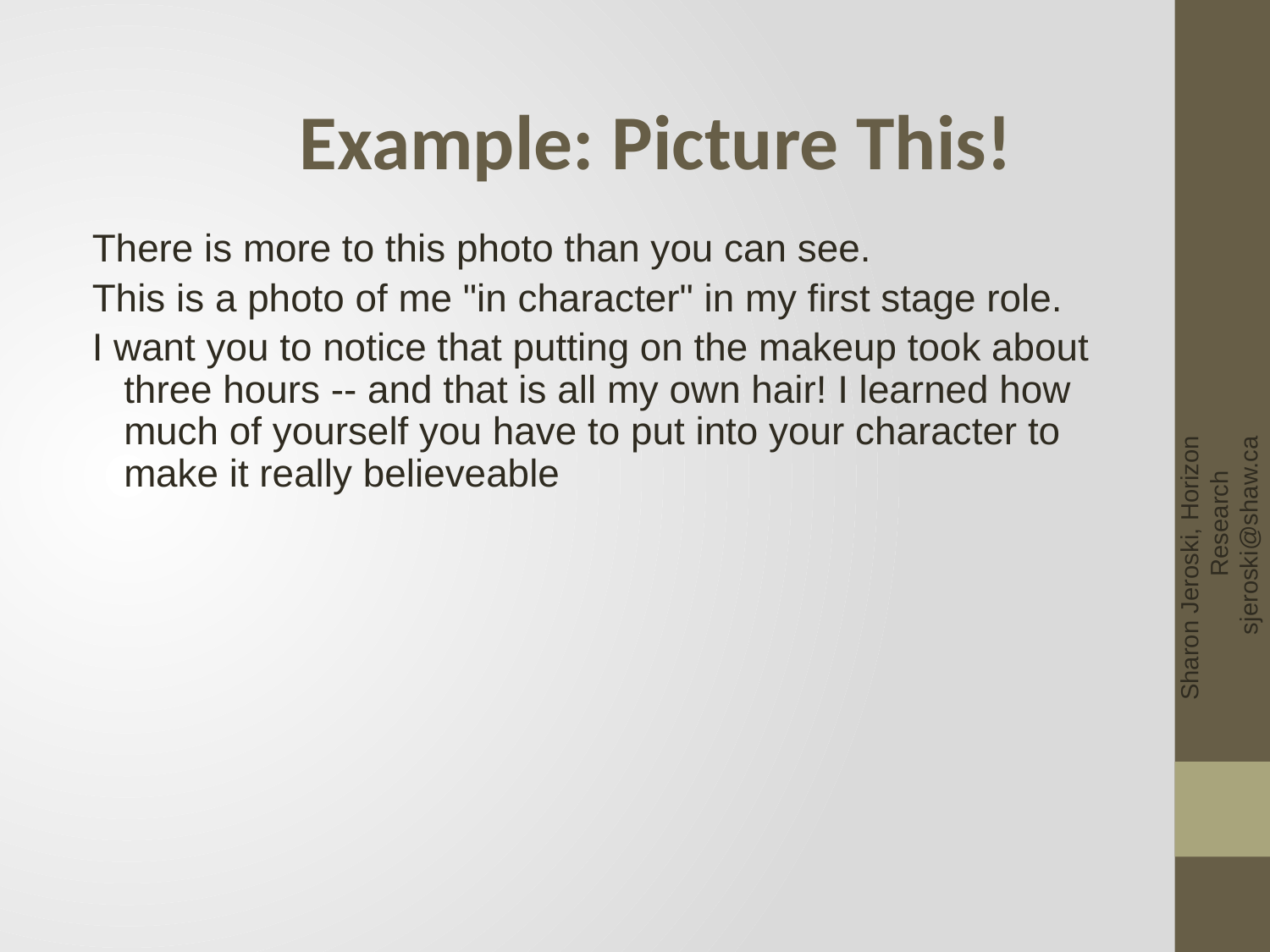

#
Example: Picture This!
There is more to this photo than you can see.
This is a photo of me "in character" in my first stage role.
I want you to notice that putting on the makeup took about three hours -- and that is all my own hair! I learned how much of yourself you have to put into your character to make it really believeable
Sharon Jeroski, Horizon Research      sjeroski@shaw.ca